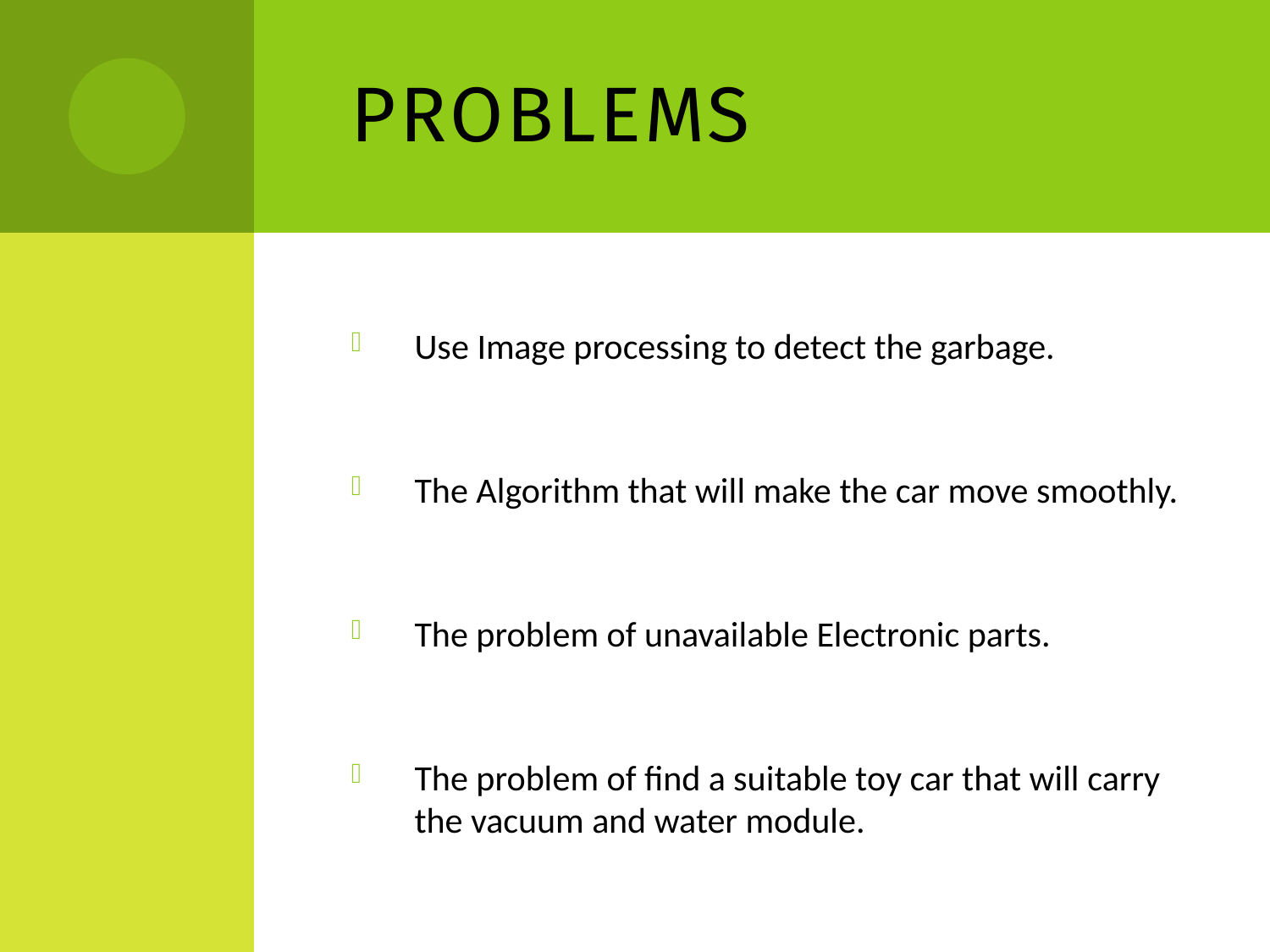

# Problems
Use Image processing to detect the garbage.

The Algorithm that will make the car move smoothly.

The problem of unavailable Electronic parts.

The problem of find a suitable toy car that will carry the vacuum and water module.